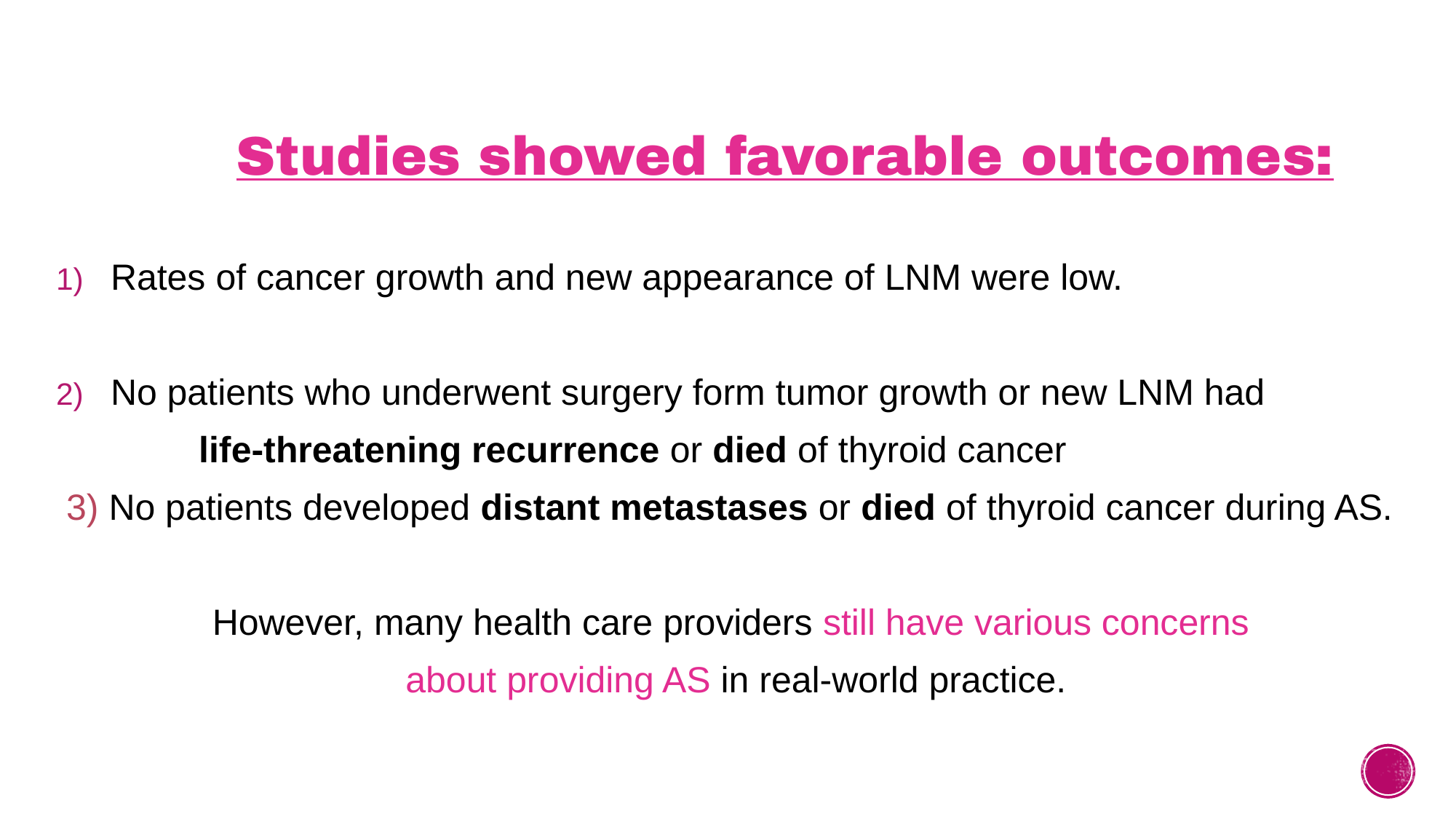

# Studies showed favorable outcomes:
Rates of cancer growth and new appearance of LNM were low.

No patients who underwent surgery form tumor growth or new LNM had
              life-threatening recurrence or died of thyroid cancer
 3) No patients developed distant metastases or died of thyroid cancer during AS.

However, many health care providers still have various concerns
 about providing AS in real-world practice.